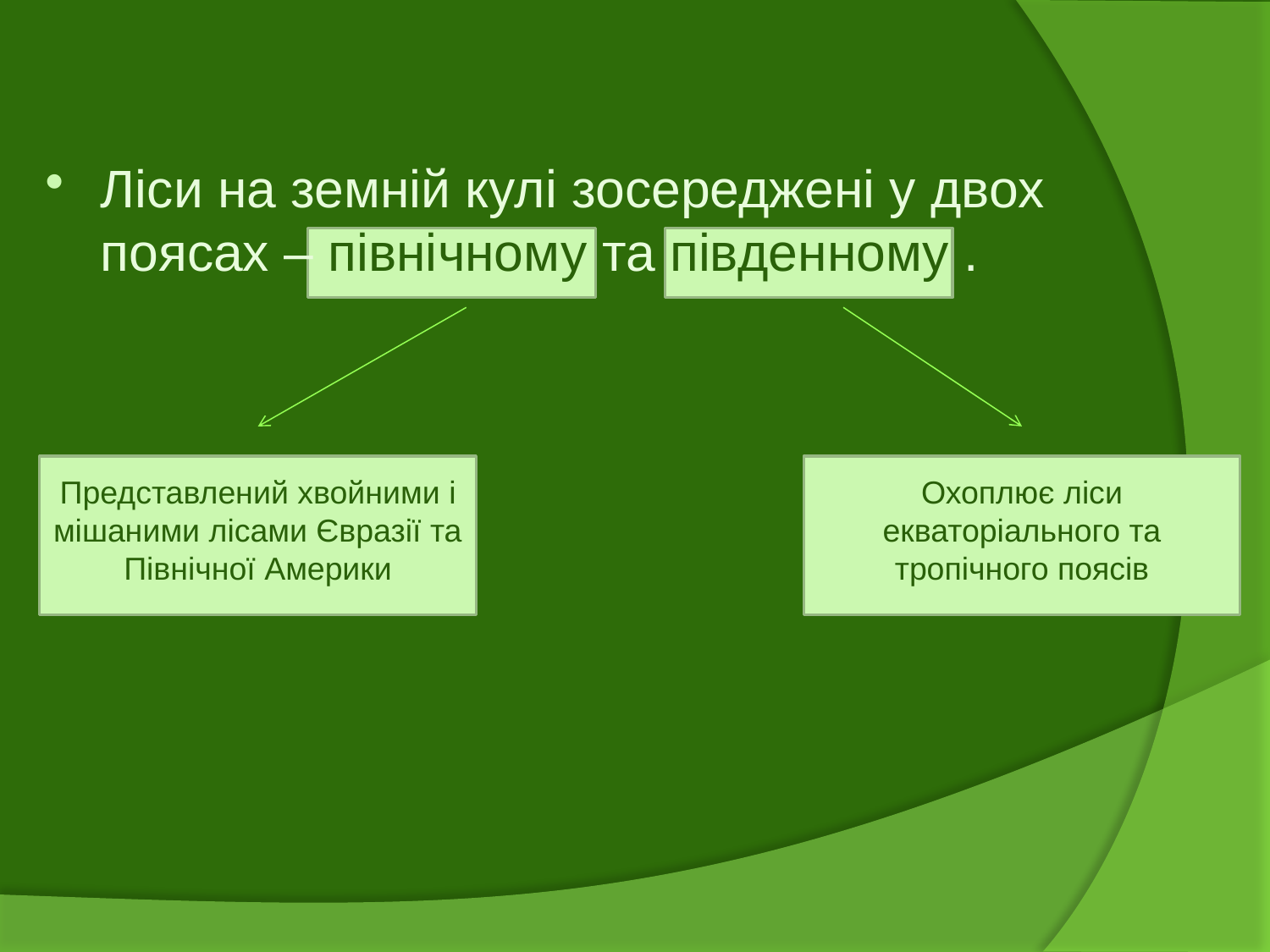

Ліси на земній кулі зосереджені у двох поясах – північному та південному .

Представлений хвойними і мішаними лісами Євразії та Північної Америки
Охоплює ліси екваторіального та тропічного поясів